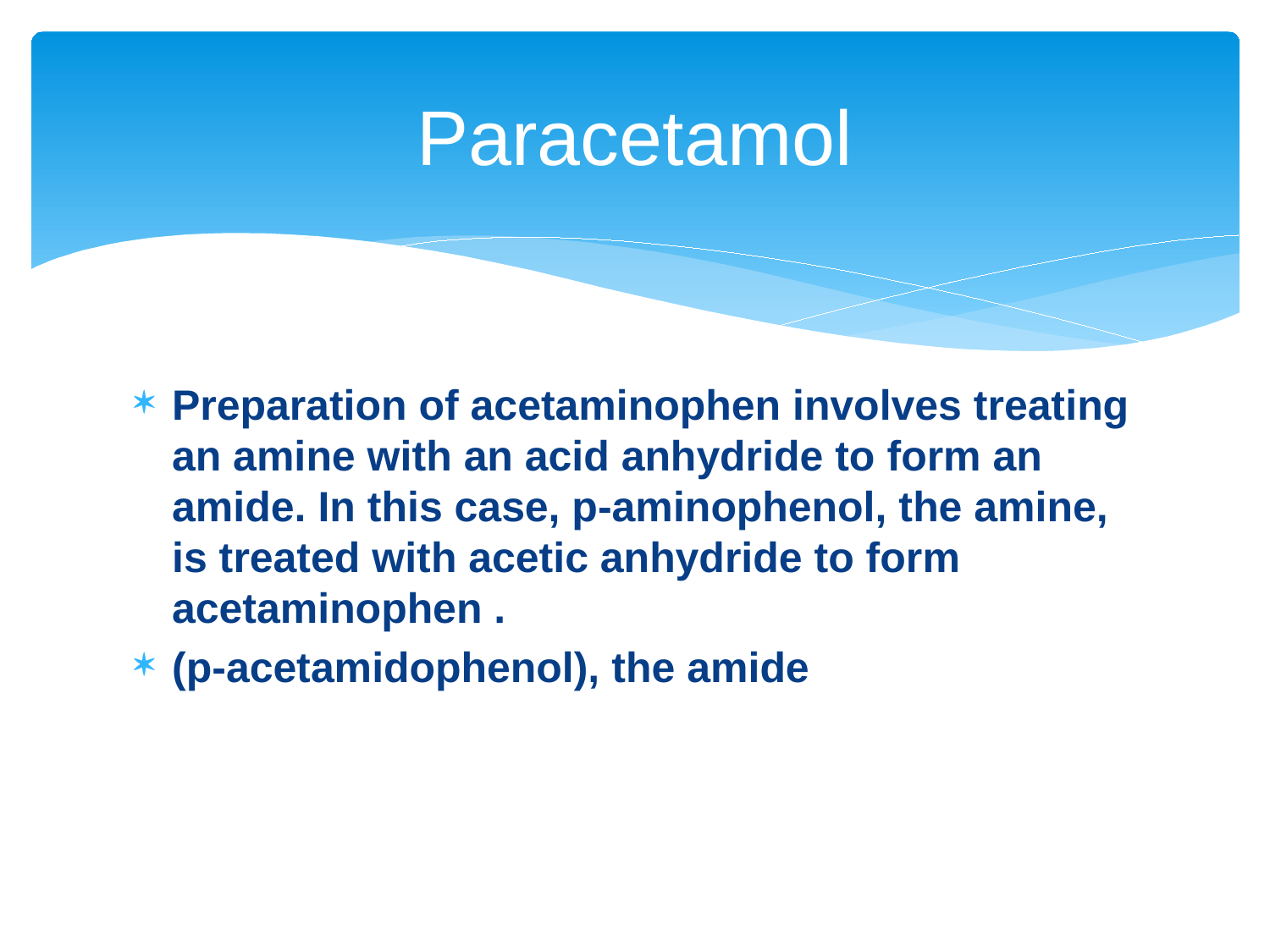

# Paracetamol
Preparation of acetaminophen involves treating an amine with an acid anhydride to form an amide. In this case, p-aminophenol, the amine, is treated with acetic anhydride to form acetaminophen .
(p-acetamidophenol), the amide